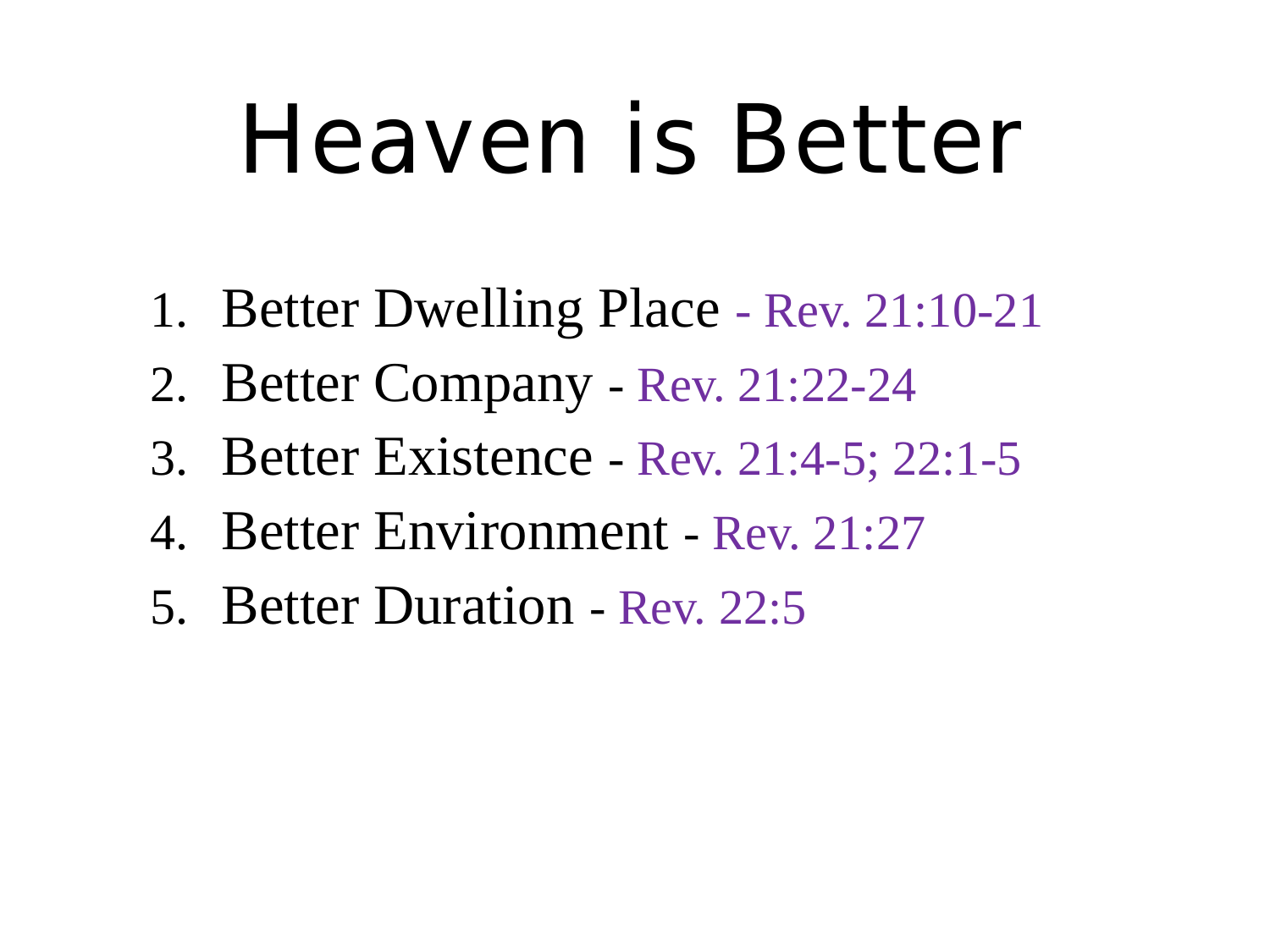

# Heaven is Better
Better Dwelling Place - Rev. 21:10-21
Better Company - Rev. 21:22-24
Better Existence - Rev. 21:4-5; 22:1-5
Better Environment - Rev. 21:27
Better Duration - Rev. 22:5